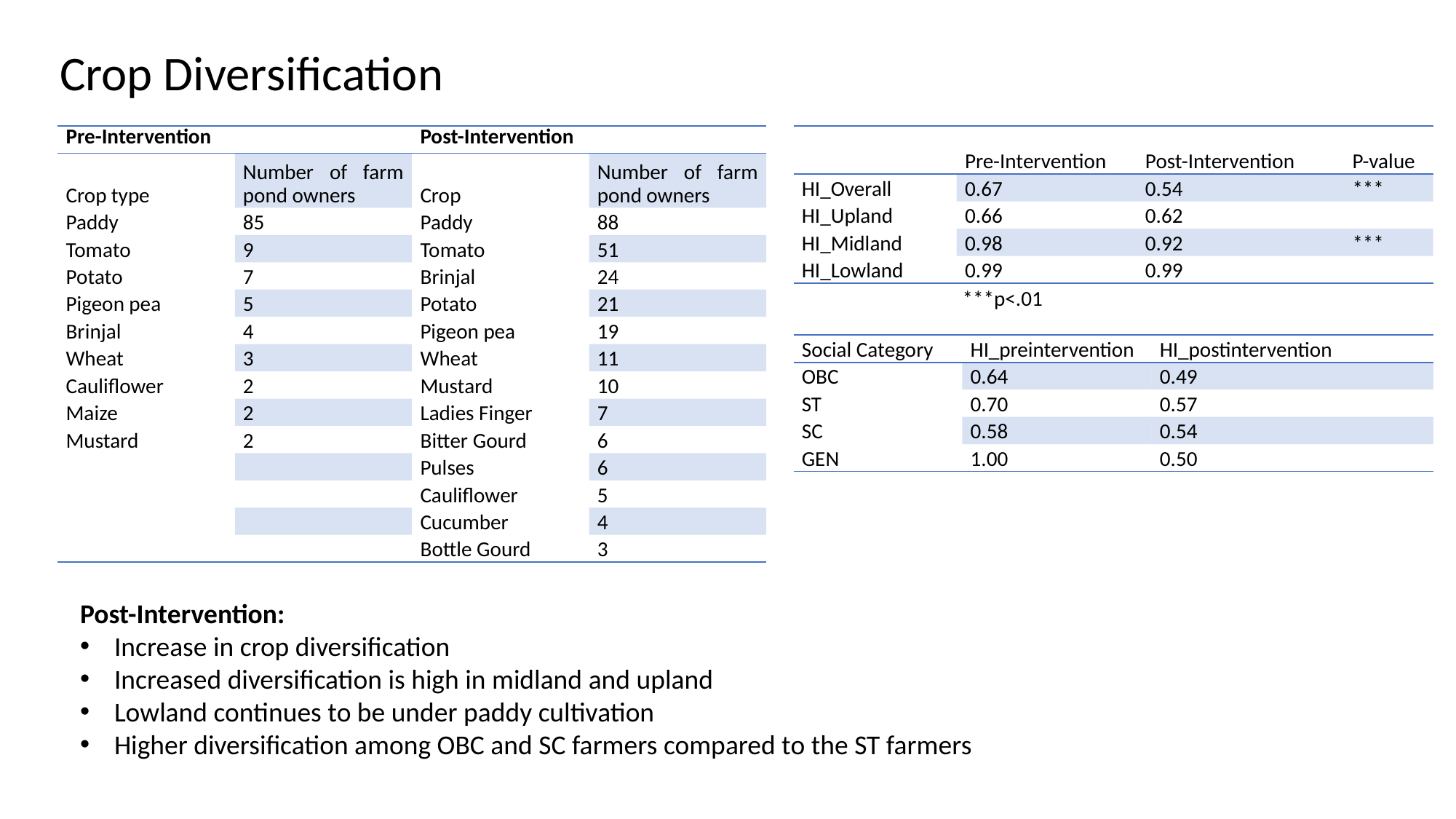

Crop Diversification
| Pre-Intervention |  |
| --- | --- |
| Crop type | Number of farm pond owners |
| Paddy | 85 |
| Tomato | 9 |
| Potato | 7 |
| Pigeon pea | 5 |
| Brinjal | 4 |
| Wheat | 3 |
| Cauliflower | 2 |
| Maize | 2 |
| Mustard | 2 |
|  |  |
|  |  |
|  |  |
|  |  |
| Post-Intervention |  |
| --- | --- |
| Crop | Number of farm pond owners |
| Paddy | 88 |
| Tomato | 51 |
| Brinjal | 24 |
| Potato | 21 |
| Pigeon pea | 19 |
| Wheat | 11 |
| Mustard | 10 |
| Ladies Finger | 7 |
| Bitter Gourd | 6 |
| Pulses | 6 |
| Cauliflower | 5 |
| Cucumber | 4 |
| Bottle Gourd | 3 |
|  | Pre-Intervention | Post-Intervention | P-value |
| --- | --- | --- | --- |
| HI\_Overall | 0.67 | 0.54 | \*\*\* |
| HI\_Upland | 0.66 | 0.62 |  |
| HI\_Midland | 0.98 | 0.92 | \*\*\* |
| HI\_Lowland | 0.99 | 0.99 |  |
***p<.01
| Social Category | HI\_preintervention | HI\_postintervention |
| --- | --- | --- |
| OBC | 0.64 | 0.49 |
| ST | 0.70 | 0.57 |
| SC | 0.58 | 0.54 |
| GEN | 1.00 | 0.50 |
Post-Intervention:
Increase in crop diversification
Increased diversification is high in midland and upland
Lowland continues to be under paddy cultivation
Higher diversification among OBC and SC farmers compared to the ST farmers